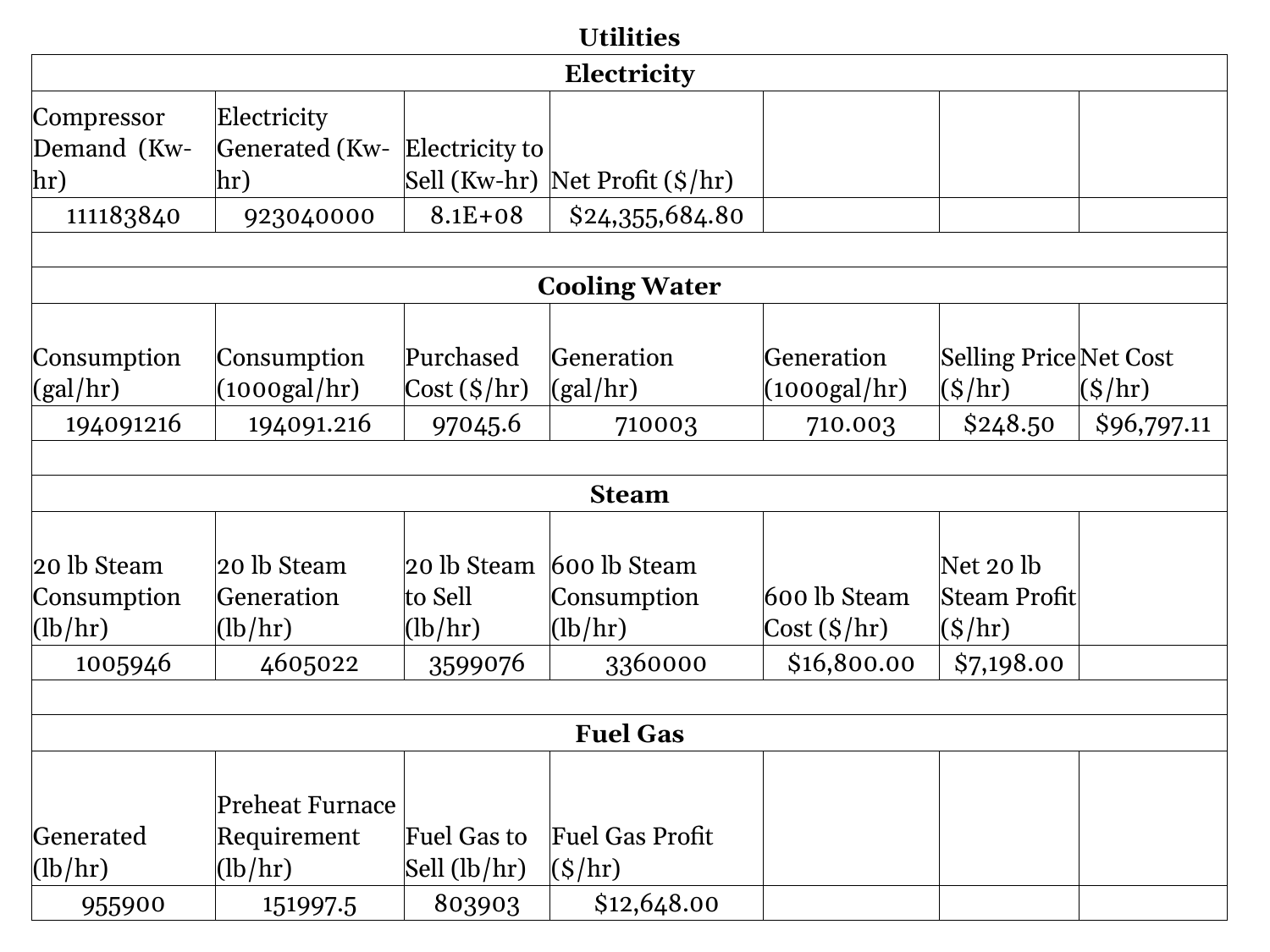

| Appendix A |  |  |  |  |  |  |
| --- | --- | --- | --- | --- | --- | --- |
| Utilities |  |  |  |  |  |  |
| Electricity |  |  |  |  |  |  |
| Compressor Demand (Kw-hr) | Electricity Generated (Kw-hr) | Electricity to Sell (Kw-hr) | Net Profit ($/hr) |  |  |  |
| 111183840 | 923040000 | 8.1E+08 | $24,355,684.80 |  |  |  |
|  |  |  |  |  |  |  |
| Cooling Water |  |  |  |  |  |  |
| Consumption (gal/hr) | Consumption (1000gal/hr) | Purchased Cost ($/hr) | Generation (gal/hr) | Generation (1000gal/hr) | Selling Price ($/hr) | Net Cost ($/hr) |
| 194091216 | 194091.216 | 97045.6 | 710003 | 710.003 | $248.50 | $96,797.11 |
|  |  |  |  |  |  |  |
| Steam |  |  |  |  |  |  |
| 20 lb Steam Consumption (lb/hr) | 20 lb Steam Generation (lb/hr) | 20 lb Steam to Sell (lb/hr) | 600 lb Steam Consumption (lb/hr) | 600 lb Steam Cost ($/hr) | Net 20 lb Steam Profit ($/hr) |  |
| 1005946 | 4605022 | 3599076 | 3360000 | $16,800.00 | $7,198.00 |  |
|  |  |  |  |  |  |  |
| Fuel Gas |  |  |  |  |  |  |
| Generated (lb/hr) | Preheat Furnace Requirement (lb/hr) | Fuel Gas to Sell (lb/hr) | Fuel Gas Profit ($/hr) |  |  |  |
| 955900 | 151997.5 | 803903 | $12,648.00 |  |  |  |